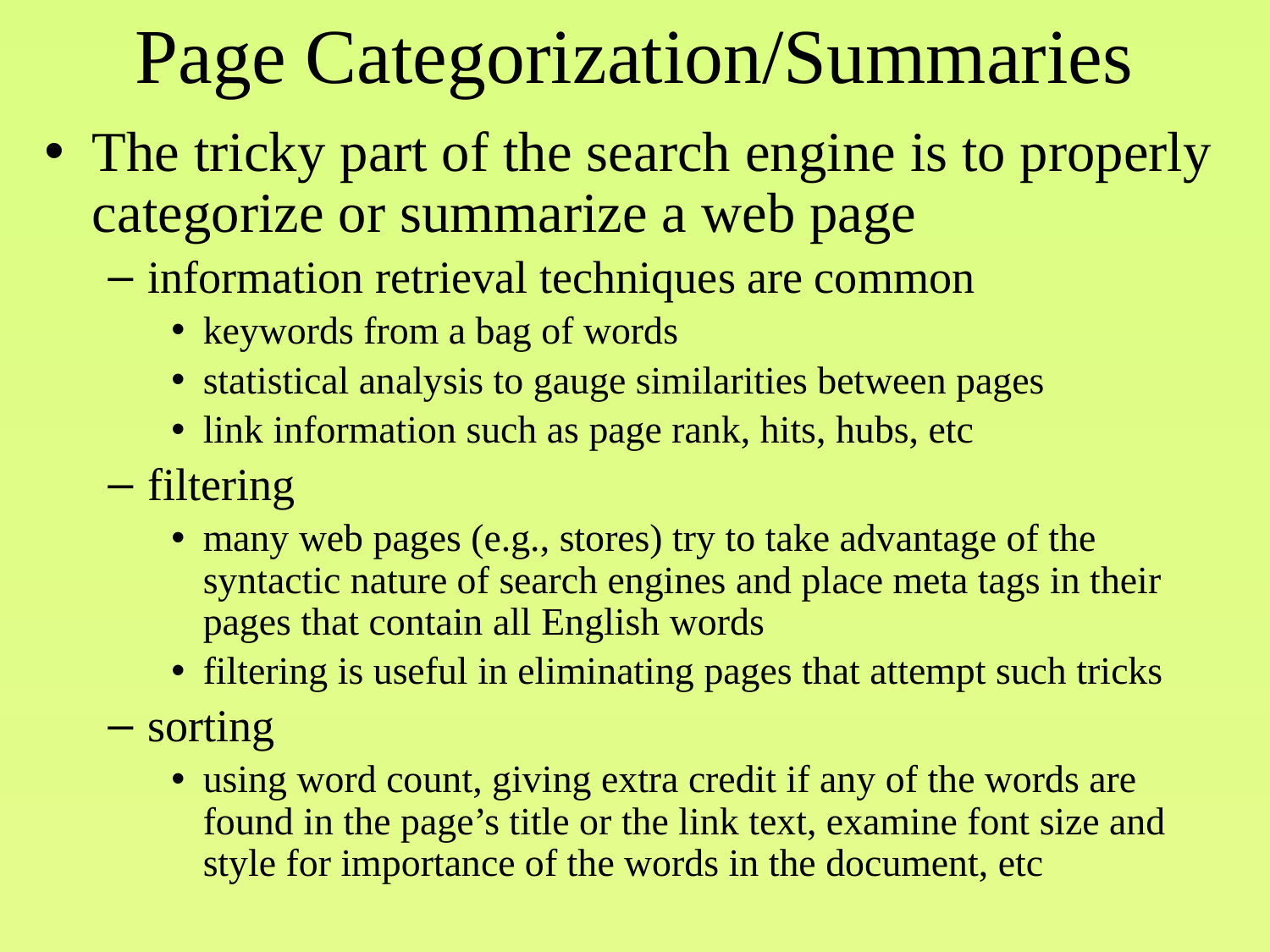

Page Categorization/Summaries
The tricky part of the search engine is to properly categorize or summarize a web page
information retrieval techniques are common
keywords from a bag of words
statistical analysis to gauge similarities between pages
link information such as page rank, hits, hubs, etc
filtering
many web pages (e.g., stores) try to take advantage of the syntactic nature of search engines and place meta tags in their pages that contain all English words
filtering is useful in eliminating pages that attempt such tricks
sorting
using word count, giving extra credit if any of the words are found in the page’s title or the link text, examine font size and style for importance of the words in the document, etc